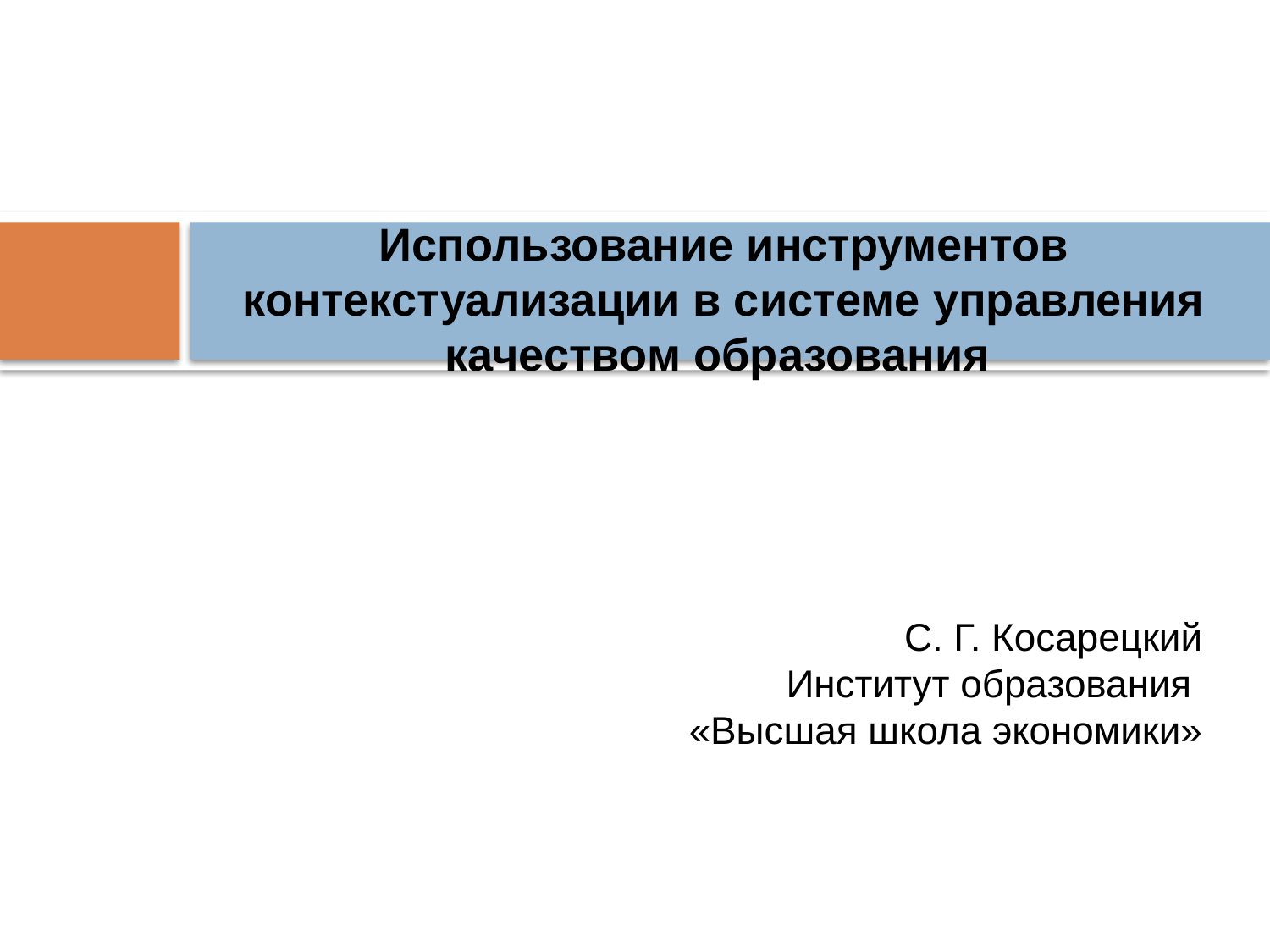

# Использование инструментов контекстуализации в системе управления качеством образования
C. Г. Косарецкий
 Институт образования
«Высшая школа экономики»